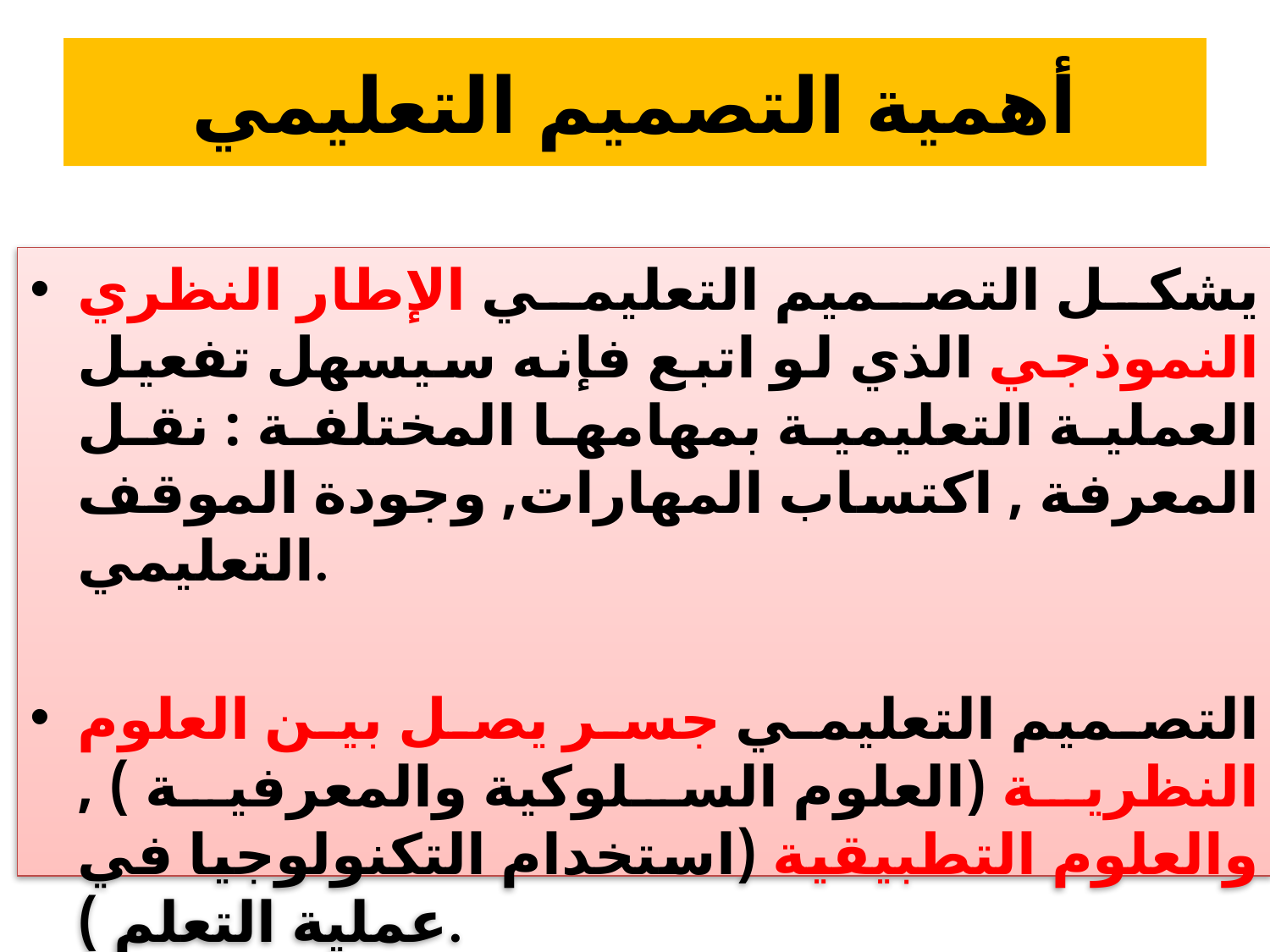

# أهمية التصميم التعليمي
يشكل التصميم التعليمي الإطار النظري النموذجي الذي لو اتبع فإنه سيسهل تفعيل العملية التعليمية بمهامها المختلفة : نقل المعرفة , اكتساب المهارات, وجودة الموقف التعليمي.

التصميم التعليمي جسر يصل بين العلوم النظرية (العلوم السلوكية والمعرفية ) , والعلوم التطبيقية (استخدام التكنولوجيا في عملية التعلم ).